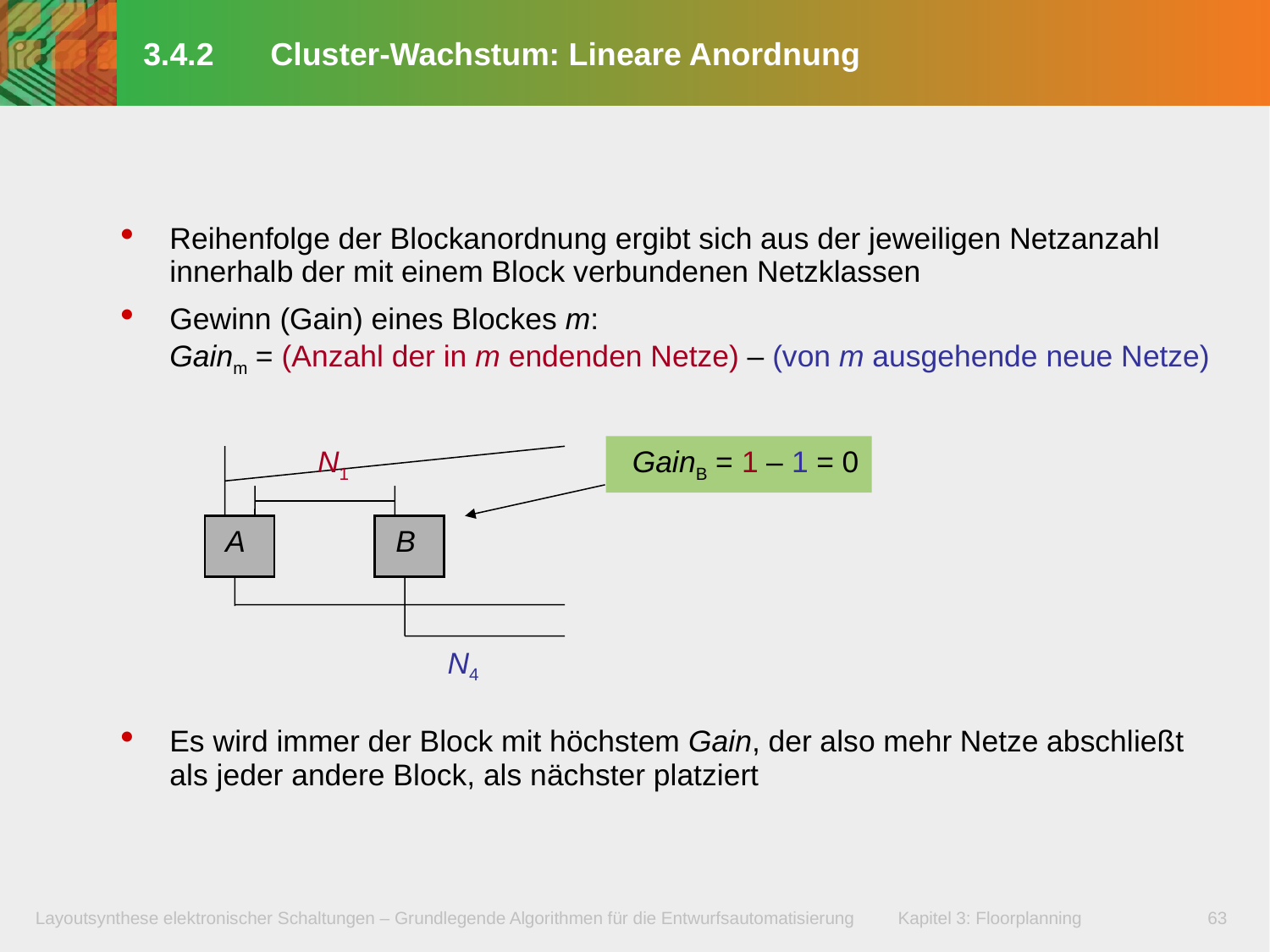

# 3.4.2	Cluster-Wachstum: Lineare Anordnung
Reihenfolge der Blockanordnung ergibt sich aus der jeweiligen Netzanzahl innerhalb der mit einem Block verbundenen Netzklassen
Gewinn (Gain) eines Blockes m:
Gainm = (Anzahl der in m endenden Netze) – (von m ausgehende neue Netze)

Es wird immer der Block mit höchstem Gain, der also mehr Netze abschließt als jeder andere Block, als nächster platziert
N1

 A
 B

N4
GainB = 1 – 1 = 0